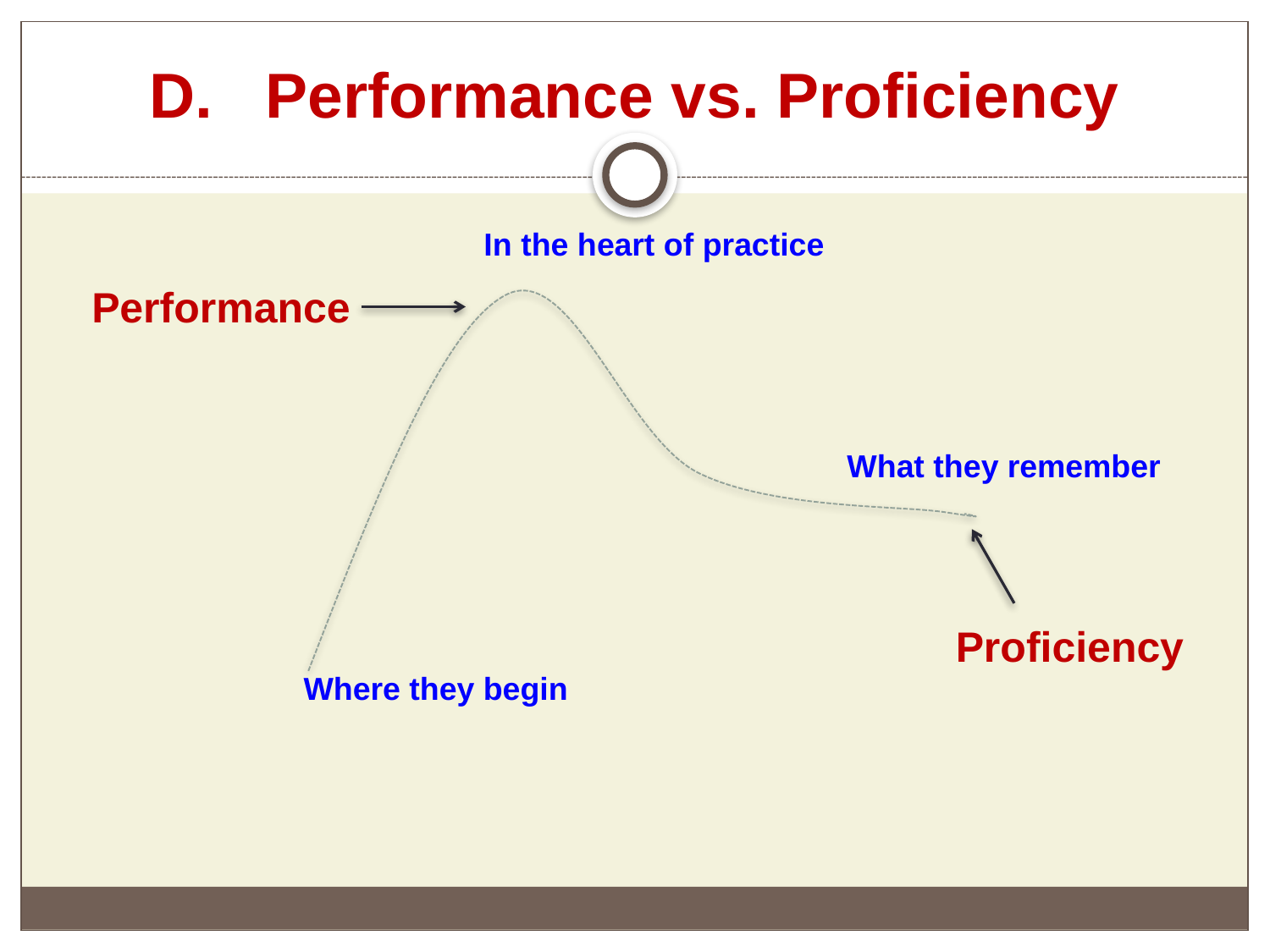

# D.   Performance vs. Proficiency
	      In the heart of practice

				    What they remember

Where they begin
Performance

Proficiency